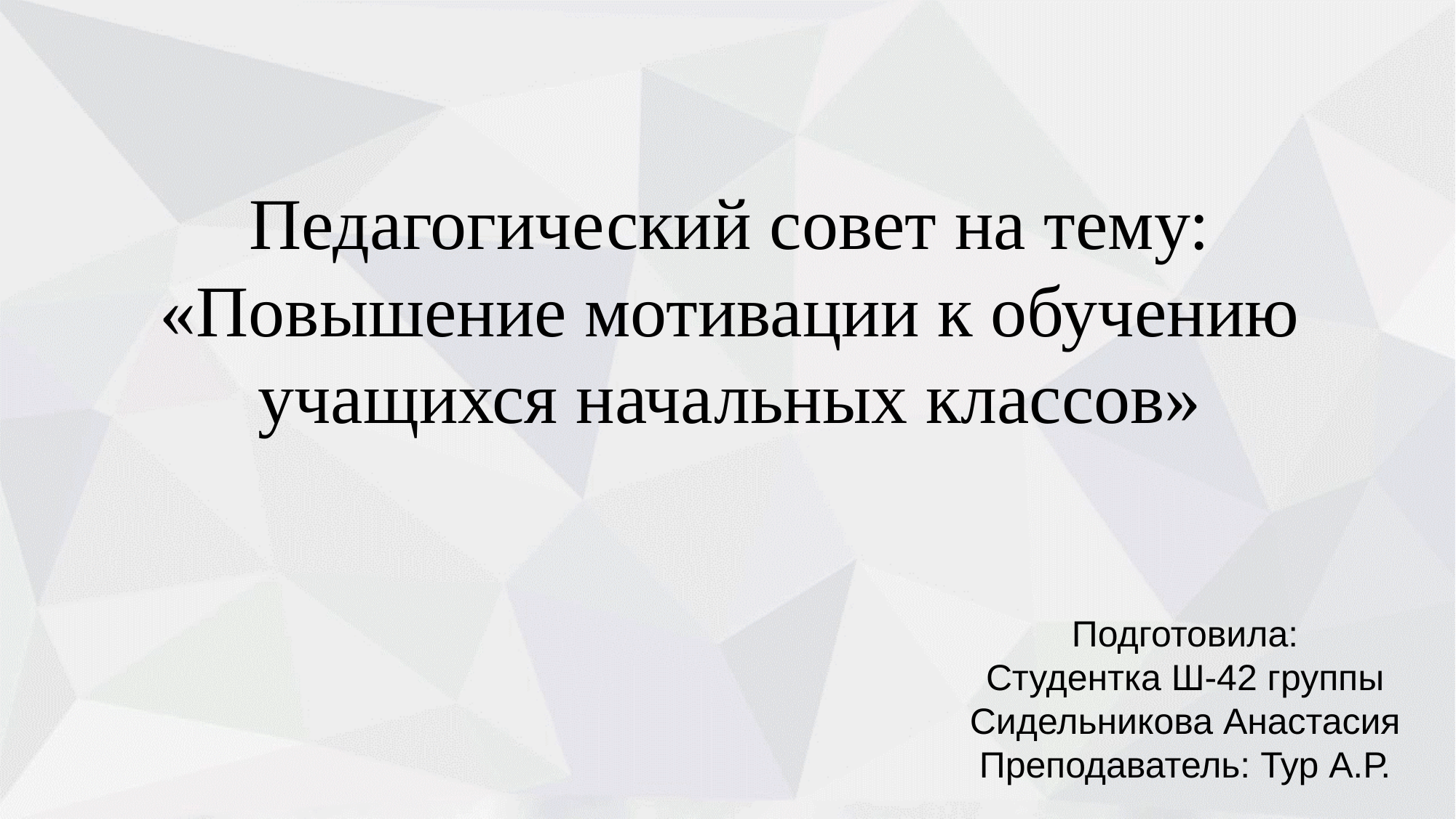

# Педагогический совет на тему: «Повышение мотивации к обучению учащихся начальных классов»
Подготовила:
Студентка Ш-42 группы
Сидельникова Анастасия
Преподаватель: Тур А.Р.